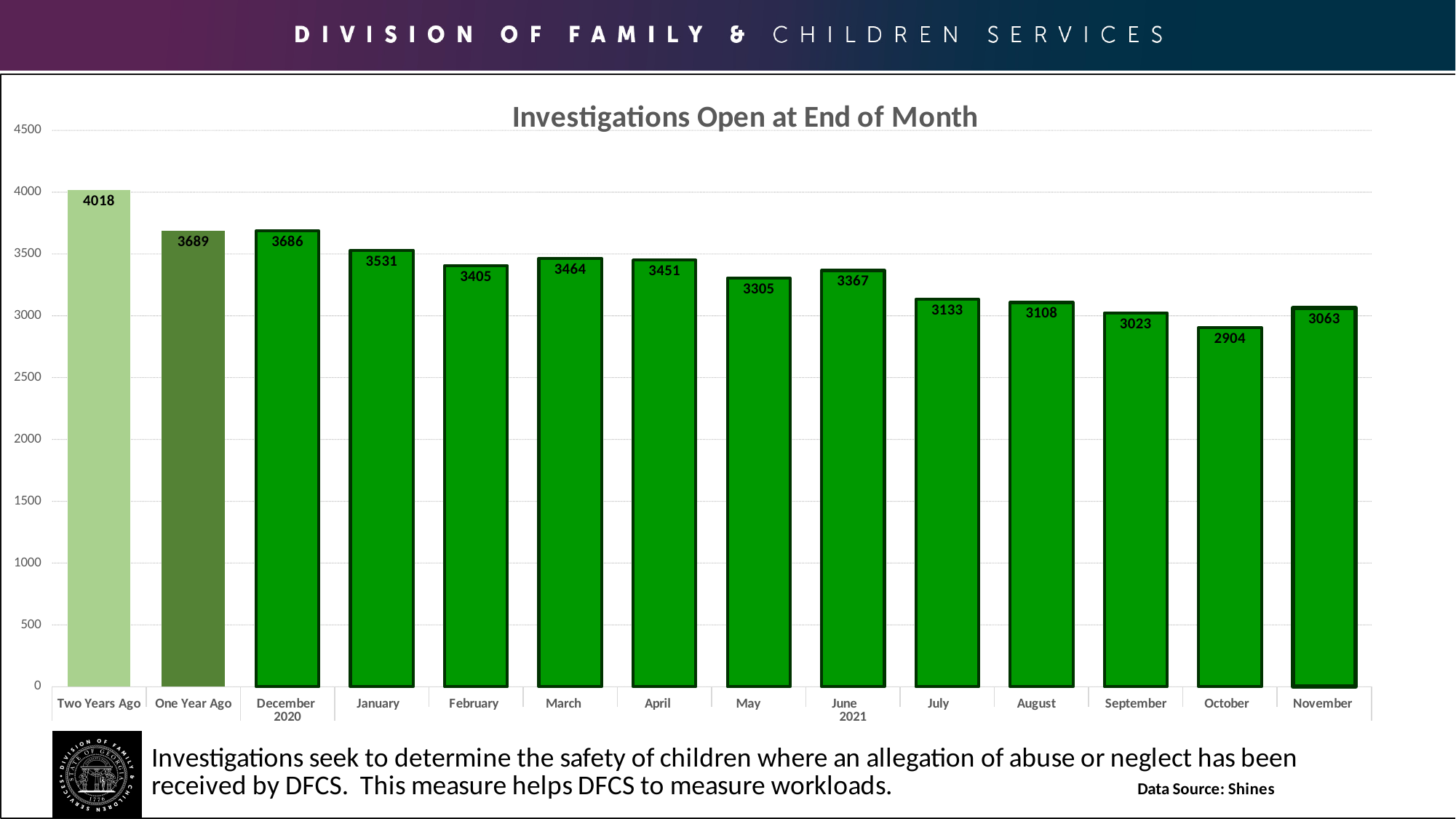

### Chart: Investigations Open at End of Month

| Category | Family Preservation |
|---|---|
| Two Years Ago | 4018.0 |
| One Year Ago | 3689.0 |
| December  | 3686.0 |
| January   | 3531.0 |
| February  | 3405.0 |
| March     | 3464.0 |
| April     | 3451.0 |
| May       | 3305.0 |
| June      | 3367.0 |
| July      | 3133.0 |
| August    | 3108.0 |
| September | 3023.0 |
| October   | 2904.0 |
| November  | 3063.0 |